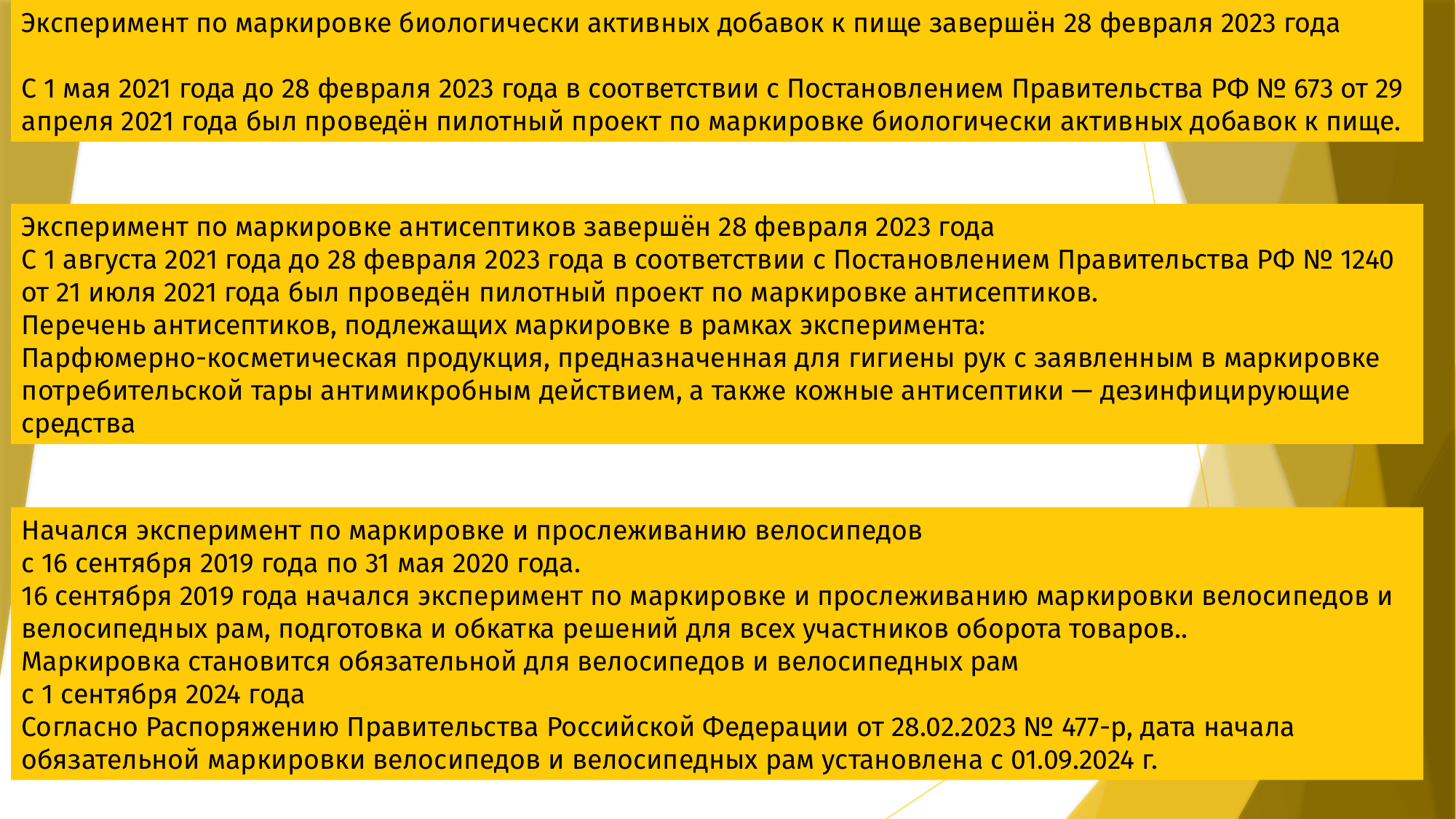

Эксперимент по маркировке биологически активных добавок к пище завершён 28 февраля 2023 года

С 1 мая 2021 года до 28 февраля 2023 года в соответствии с Постановлением Правительства РФ № 673 от 29 апреля 2021 года был проведён пилотный проект по маркировке биологически активных добавок к пище.
Эксперимент по маркировке антисептиков завершён 28 февраля 2023 года
С 1 августа 2021 года до 28 февраля 2023 года в соответствии с Постановлением Правительства РФ № 1240 от 21 июля 2021 года был проведён пилотный проект по маркировке антисептиков.
Перечень антисептиков, подлежащих маркировке в рамках эксперимента:
Парфюмерно-косметическая продукция, предназначенная для гигиены рук с заявленным в маркировке потребительской тары антимикробным действием, а также кожные антисептики — дезинфицирующие средства
Начался эксперимент по маркировке и прослеживанию велосипедов
c 16 сентября 2019 года по 31 мая 2020 года.
16 сентября 2019 года начался эксперимент по маркировке и прослеживанию маркировки велосипедов и велосипедных рам, подготовка и обкатка решений для всех участников оборота товаров..
Маркировка становится обязательной для велосипедов и велосипедных рам
c 1 сентября 2024 года
Согласно Распоряжению Правительства Российской Федерации от 28.02.2023 № 477-р, дата начала обязательной маркировки велосипедов и велосипедных рам установлена с 01.09.2024 г.